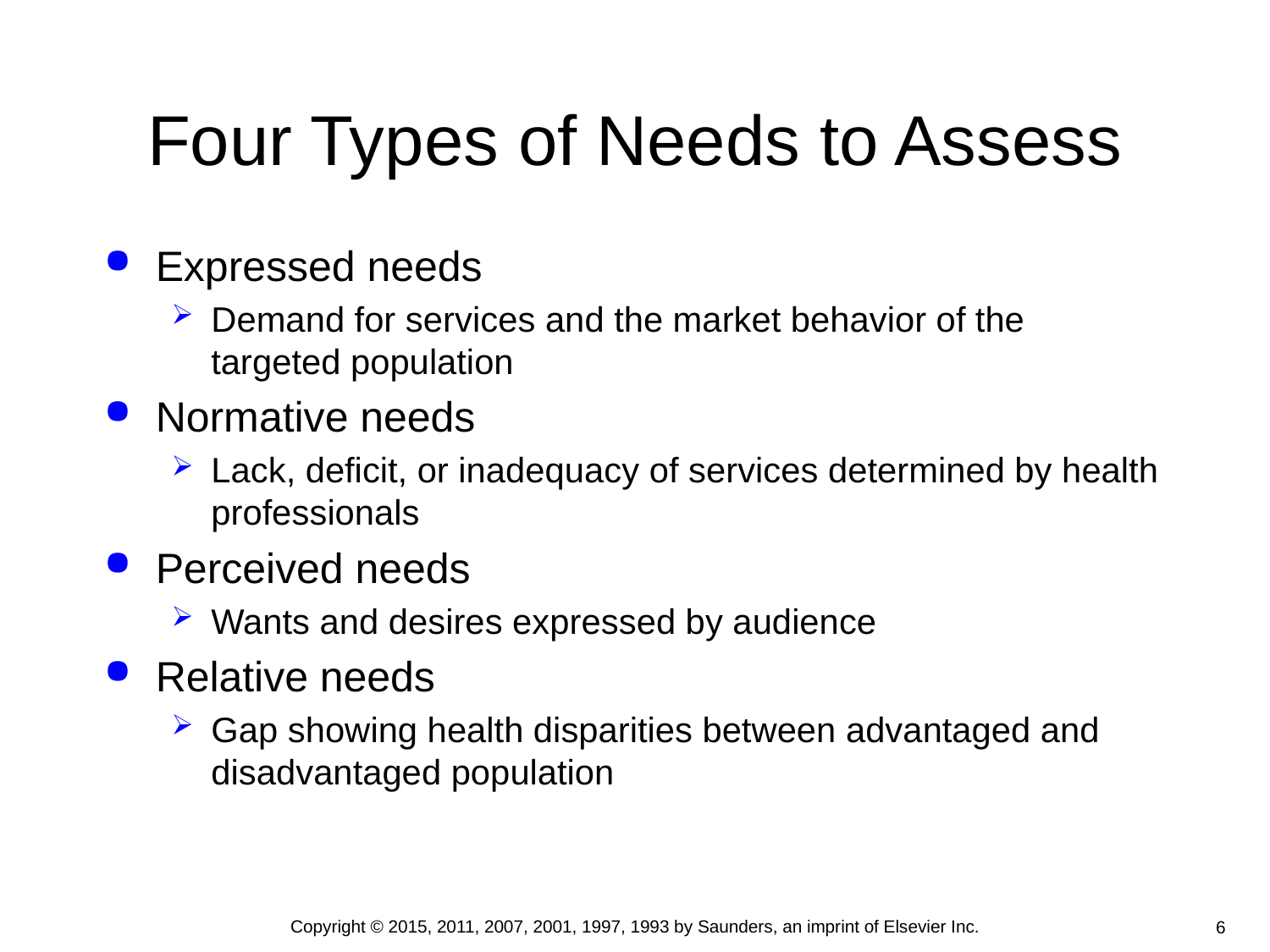

# Four Types of Needs to Assess
Expressed needs
Demand for services and the market behavior of the targeted population
Normative needs
Lack, deficit, or inadequacy of services determined by health professionals
Perceived needs
Wants and desires expressed by audience
Relative needs
Gap showing health disparities between advantaged and disadvantaged population
Copyright © 2015, 2011, 2007, 2001, 1997, 1993 by Saunders, an imprint of Elsevier Inc.
6